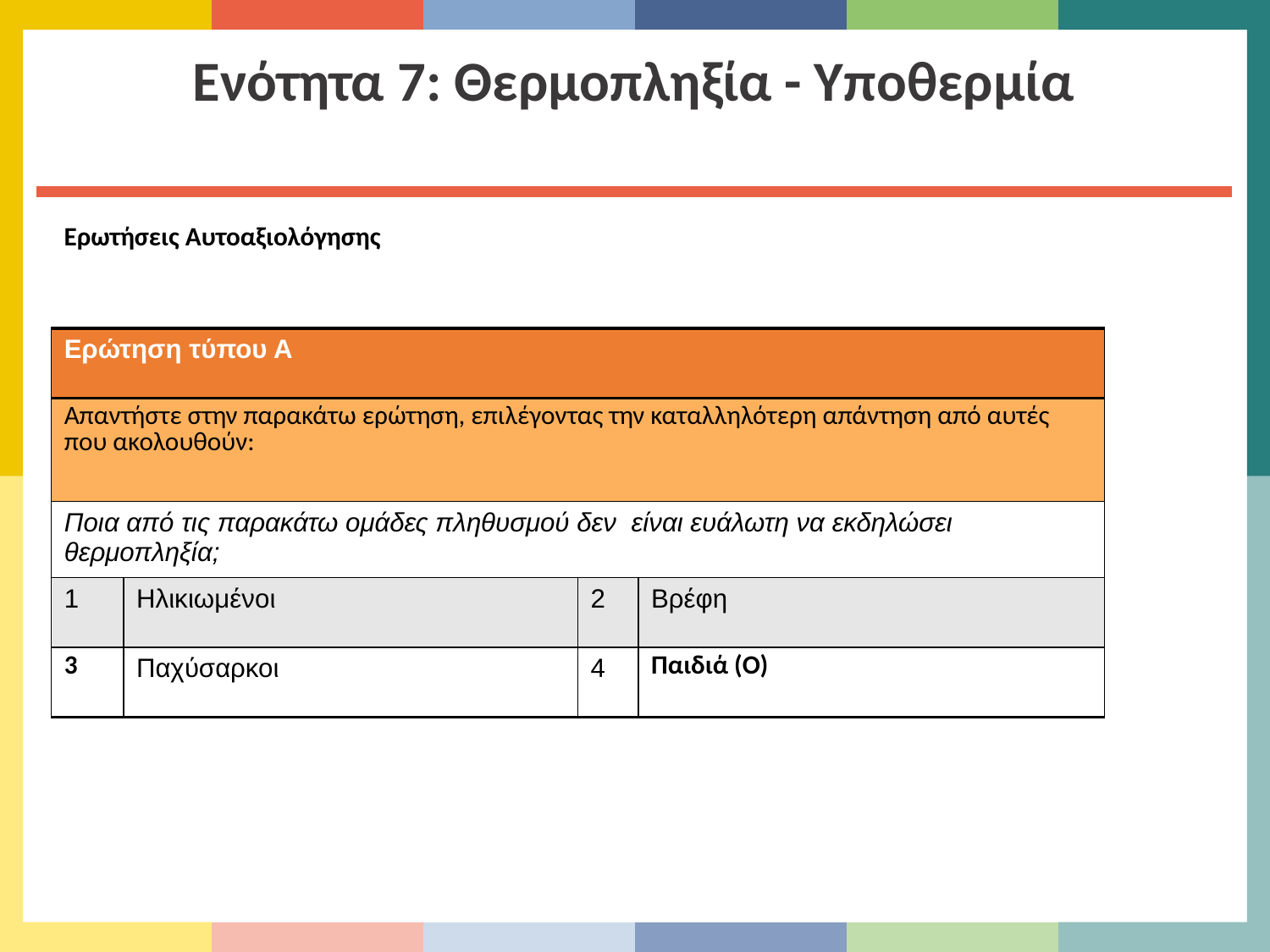

Ενότητα 7: Θερμοπληξία - Υποθερμία
Ερωτήσεις Αυτοαξιολόγησης

| Ερώτηση τύπου Α |  |  |  |
| --- | --- | --- | --- |
| Απαντήστε στην παρακάτω ερώτηση, επιλέγοντας την καταλληλότερη απάντηση από αυτές που ακολουθούν: |  |  |  |
| Ποια από τις παρακάτω ομάδες πληθυσμού δεν είναι ευάλωτη να εκδηλώσει θερμοπληξία; |  |  |  |
| 1 | Ηλικιωμένοι | 2 | Βρέφη |
| 3 | Παχύσαρκοι | 4 | Παιδιά (Ο) |